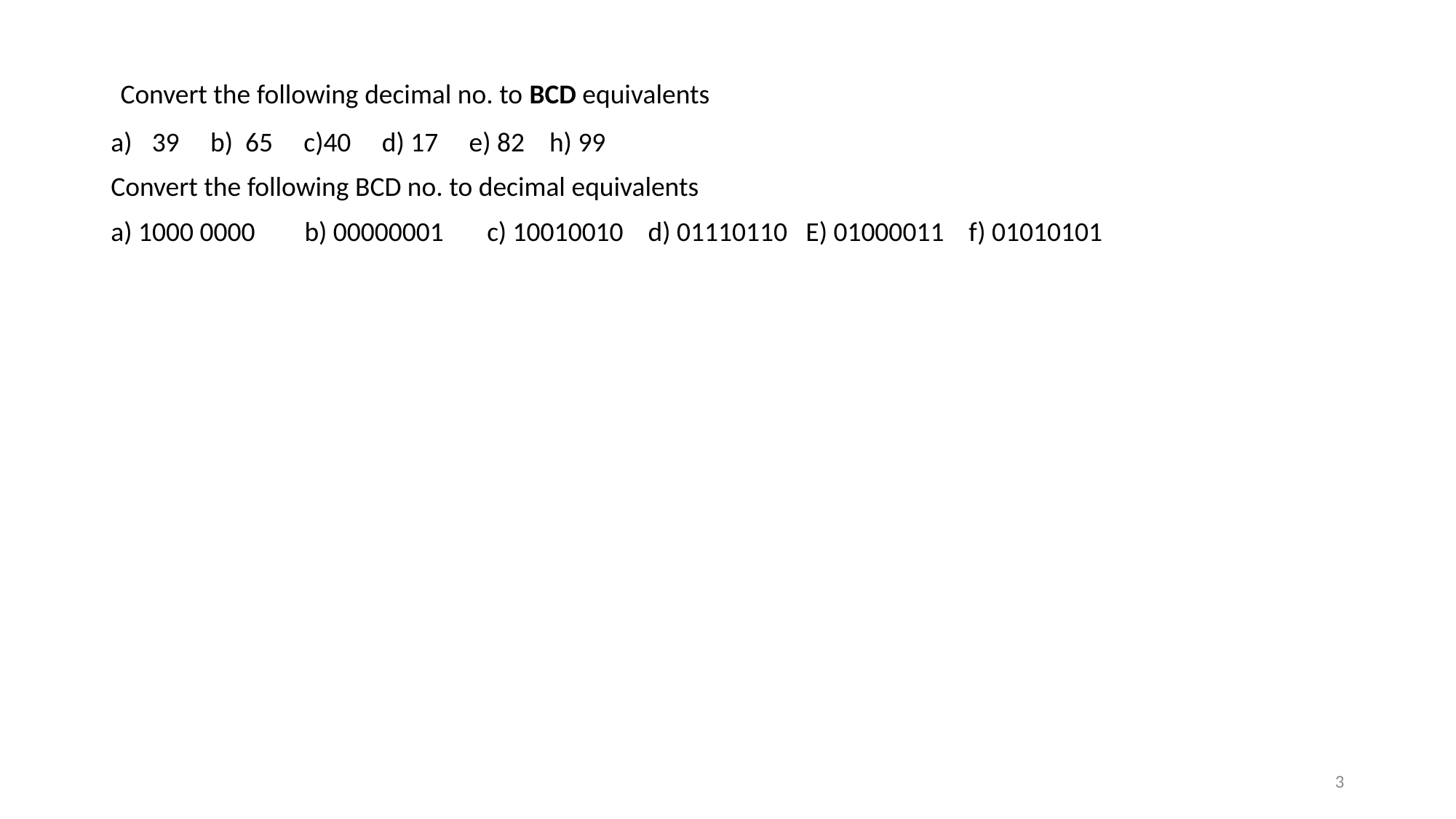

Convert the following decimal no. to BCD equivalents
39     b)  65     c)40     d) 17     e) 82    h) 99
Convert the following BCD no. to decimal equivalents
a) 1000 0000        b) 00000001       c) 10010010    d) 01110110   E) 01000011    f) 01010101

3